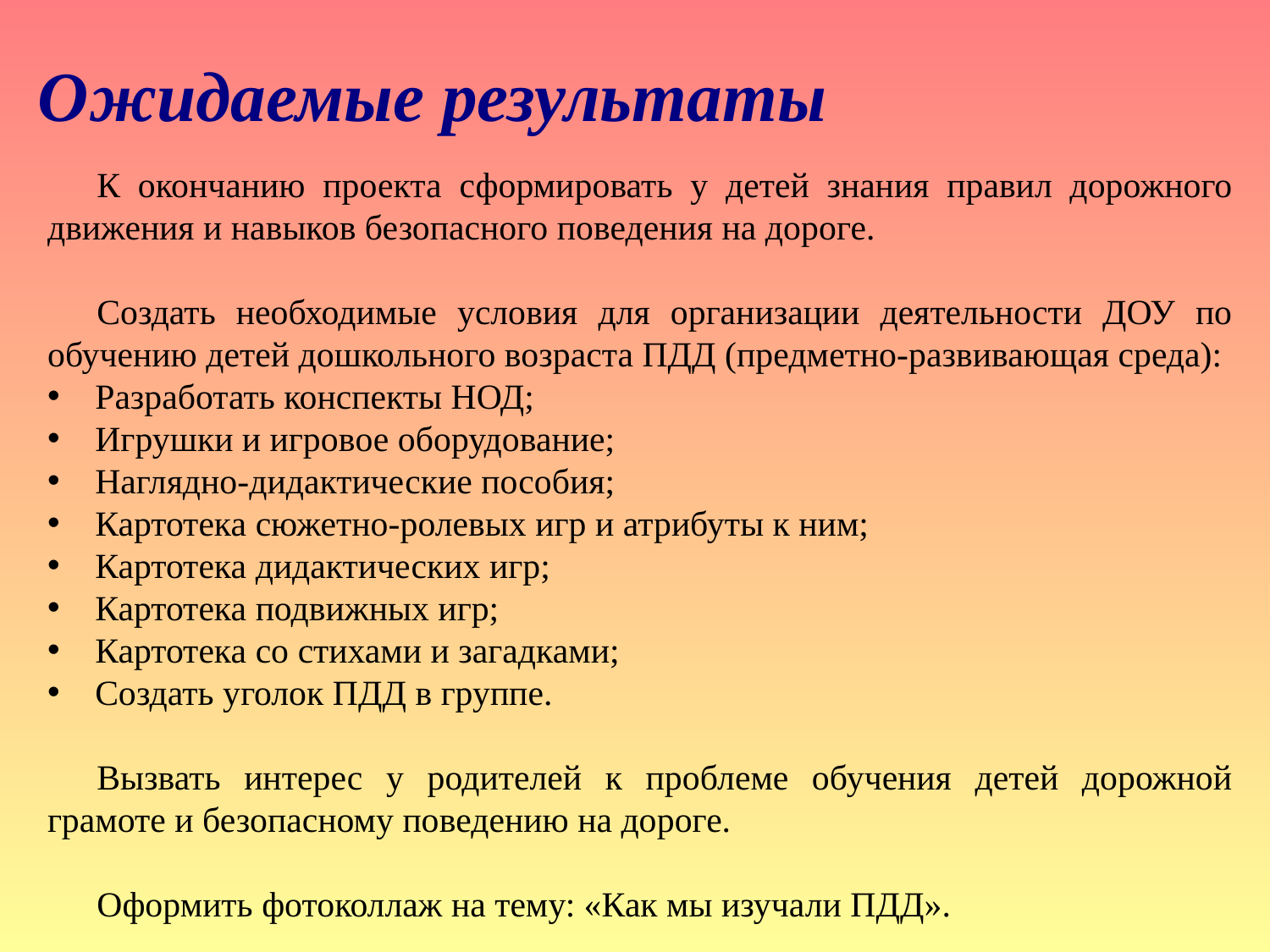

Ожидаемые результаты
К окончанию проекта сформировать у детей знания правил дорожного движения и навыков безопасного поведения на дороге.

Создать необходимые условия для организации деятельности ДОУ по обучению детей дошкольного возраста ПДД (предметно-развивающая среда):
Разработать конспекты НОД;
Игрушки и игровое оборудование;
Наглядно-дидактические пособия;
Картотека сюжетно-ролевых игр и атрибуты к ним;
Картотека дидактических игр;
Картотека подвижных игр;
Картотека со стихами и загадками;
Создать уголок ПДД в группе.

Вызвать интерес у родителей к проблеме обучения детей дорожной грамоте и безопасному поведению на дороге.

Оформить фотоколлаж на тему: «Как мы изучали ПДД».